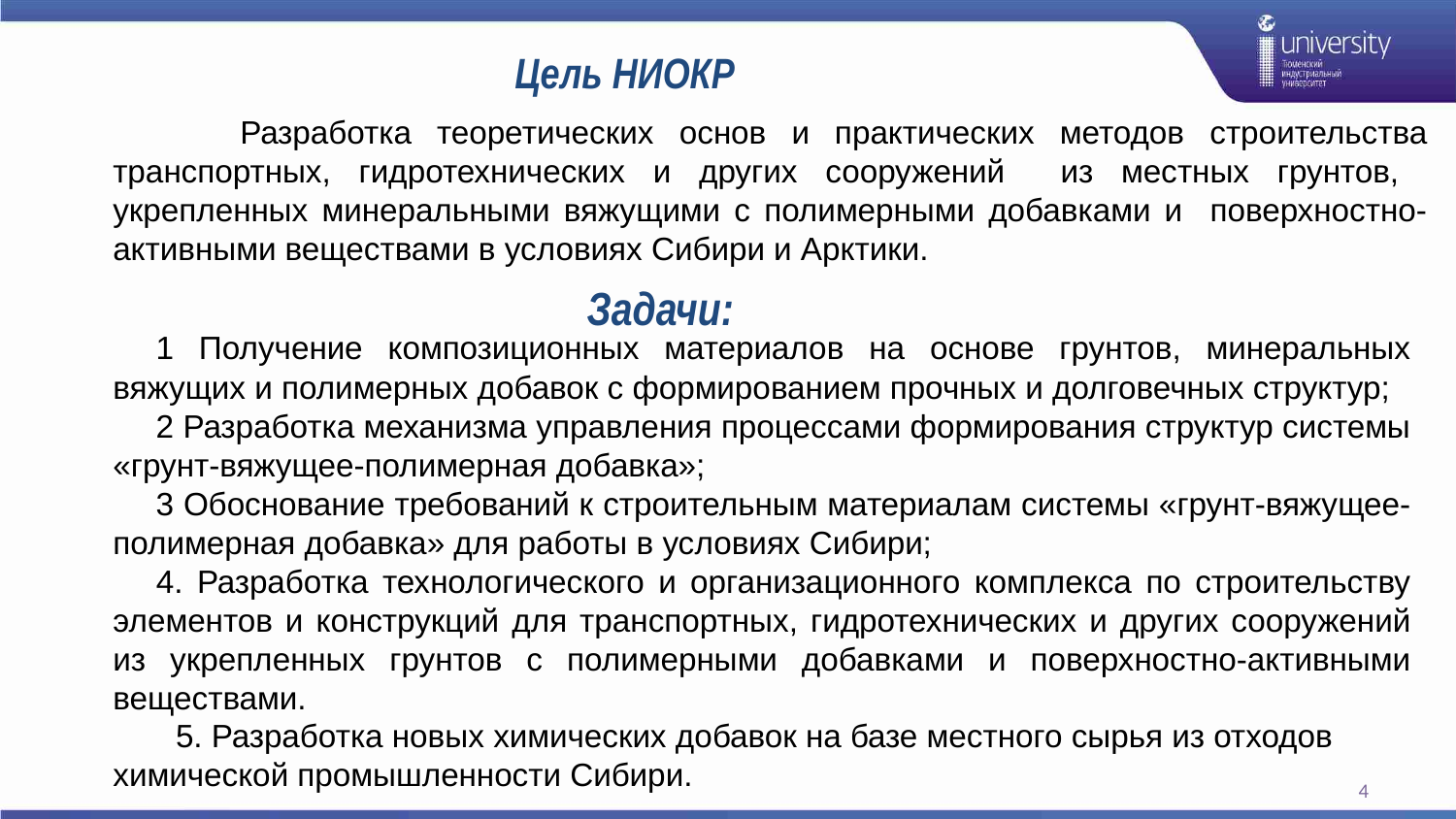

# Цель НИОКР
     Разработка теоретических основ и практических методов строительства транспортных, гидротехнических и других сооружений  из местных грунтов,  укрепленных минеральными вяжущими с полимерными добавками и  поверхностно-активными веществами в условиях Сибири и Арктики.

Задачи:
	1 Получение композиционных материалов на основе грунтов, минеральных вяжущих и полимерных добавок с формированием прочных и долговечных структур;
	2 Разработка механизма управления процессами формирования структур системы «грунт-вяжущее-полимерная добавка»;
	3 Обоснование требований к строительным материалам системы «грунт-вяжущее-полимерная добавка» для работы в условиях Сибири;
	4. Разработка технологического и организационного комплекса по строительству элементов и конструкций для транспортных, гидротехнических и других сооружений из укрепленных грунтов с полимерными добавками и поверхностно-активными веществами.
       5. Разработка новых химических добавок на базе местного сырья из отходов химической промышленности Сибири.
4